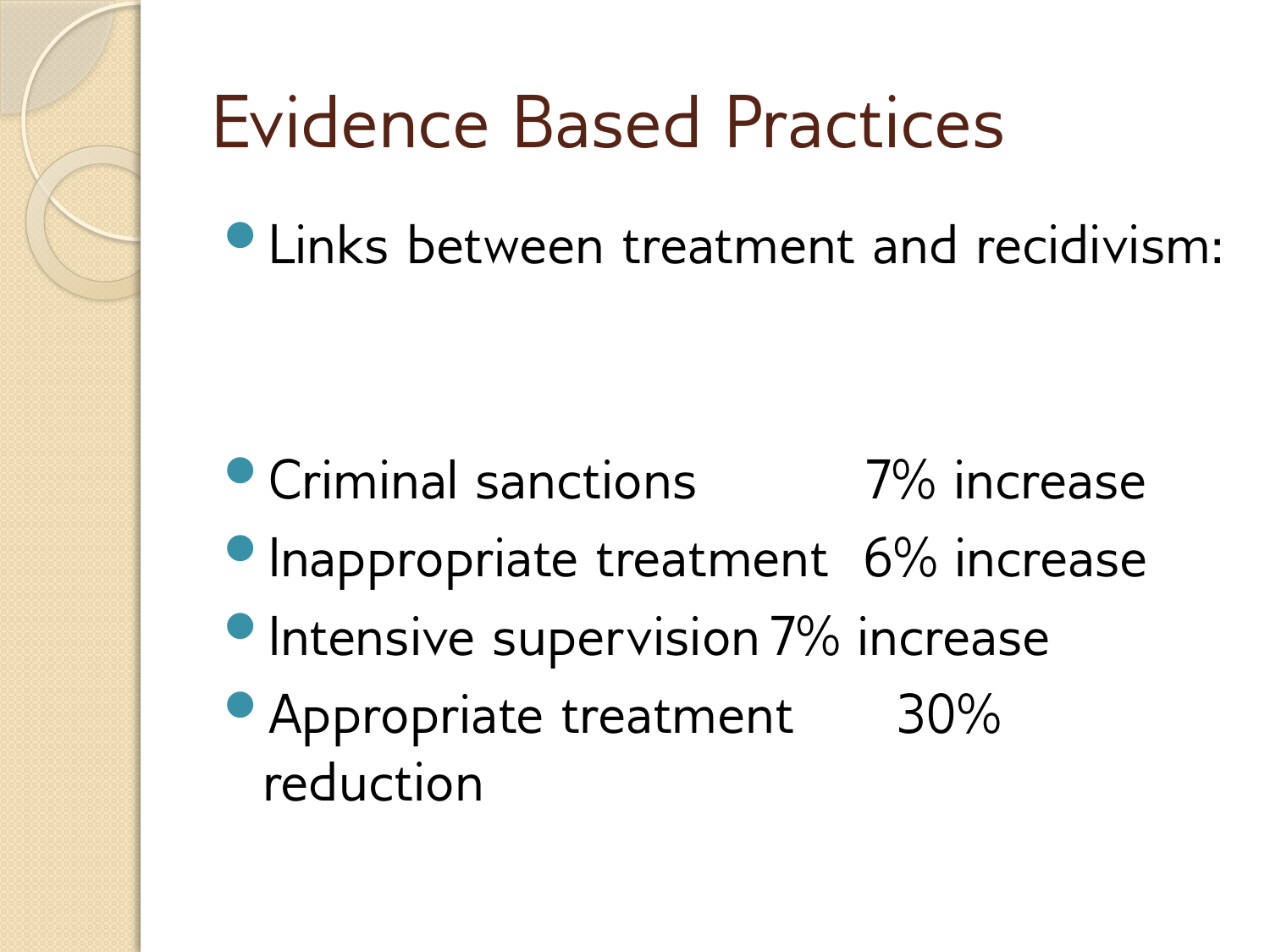

# Evidence Based Practices
Links between treatment and recidivism:

Criminal sanctions          7% increase
Inappropriate treatment  6% increase
Intensive supervision	7% increase
Appropriate treatment	30% reduction